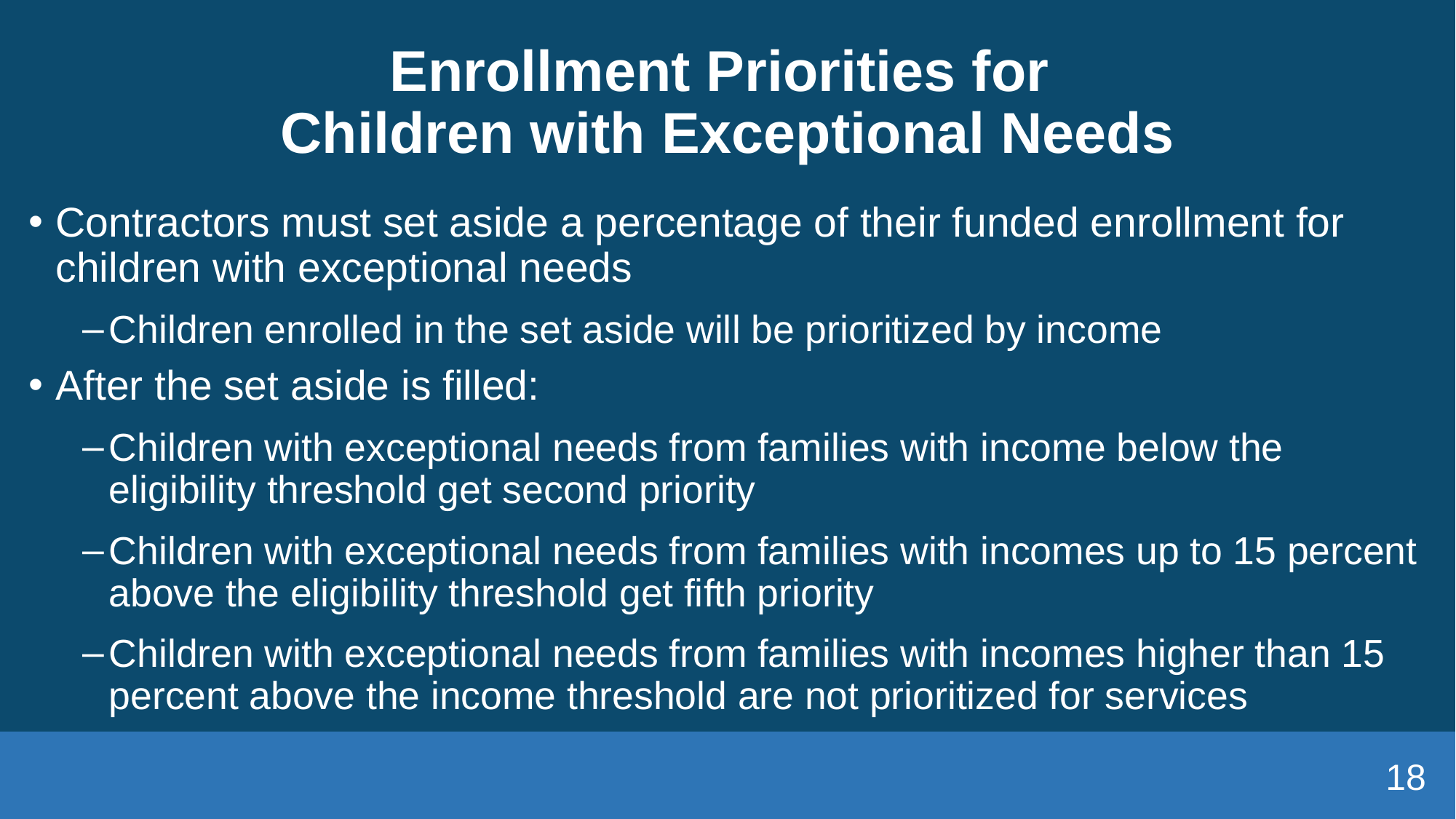

# Enrollment Priorities for Children with Exceptional Needs
Contractors must set aside a percentage of their funded enrollment for children with exceptional needs
Children enrolled in the set aside will be prioritized by income
After the set aside is filled:
Children with exceptional needs from families with income below the eligibility threshold get second priority
Children with exceptional needs from families with incomes up to 15 percent above the eligibility threshold get fifth priority
Children with exceptional needs from families with incomes higher than 15 percent above the income threshold are not prioritized for services
18